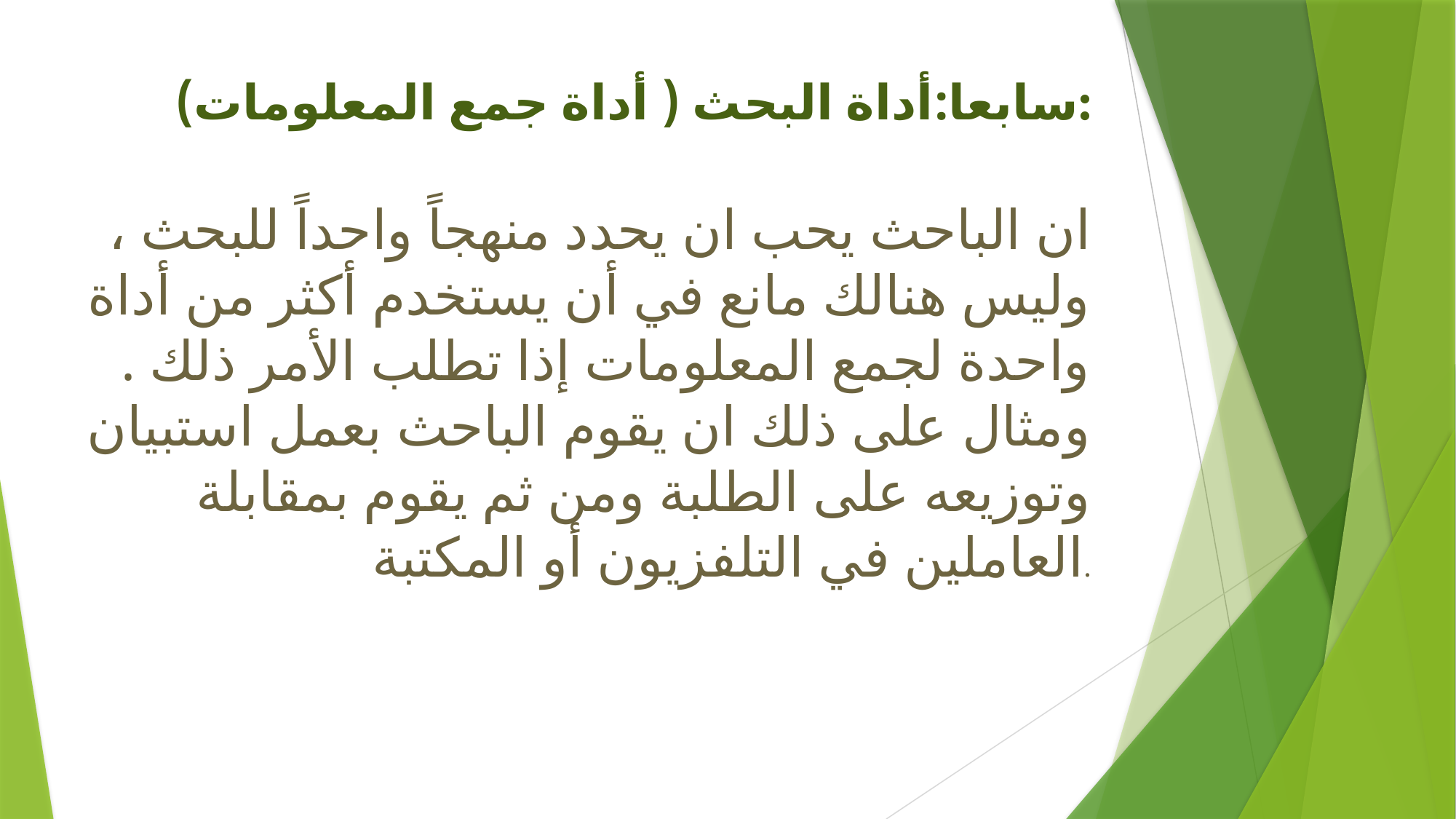

سابعا:أداة البحث ( أداة جمع المعلومات):

ان الباحث يحب ان يحدد منهجاً واحداً للبحث ، وليس هنالك مانع في أن يستخدم أكثر من أداة واحدة لجمع المعلومات إذا تطلب الأمر ذلك . ومثال على ذلك ان يقوم الباحث بعمل استبيان وتوزيعه على الطلبة ومن ثم يقوم بمقابلة العاملين في التلفزيون أو المكتبة.